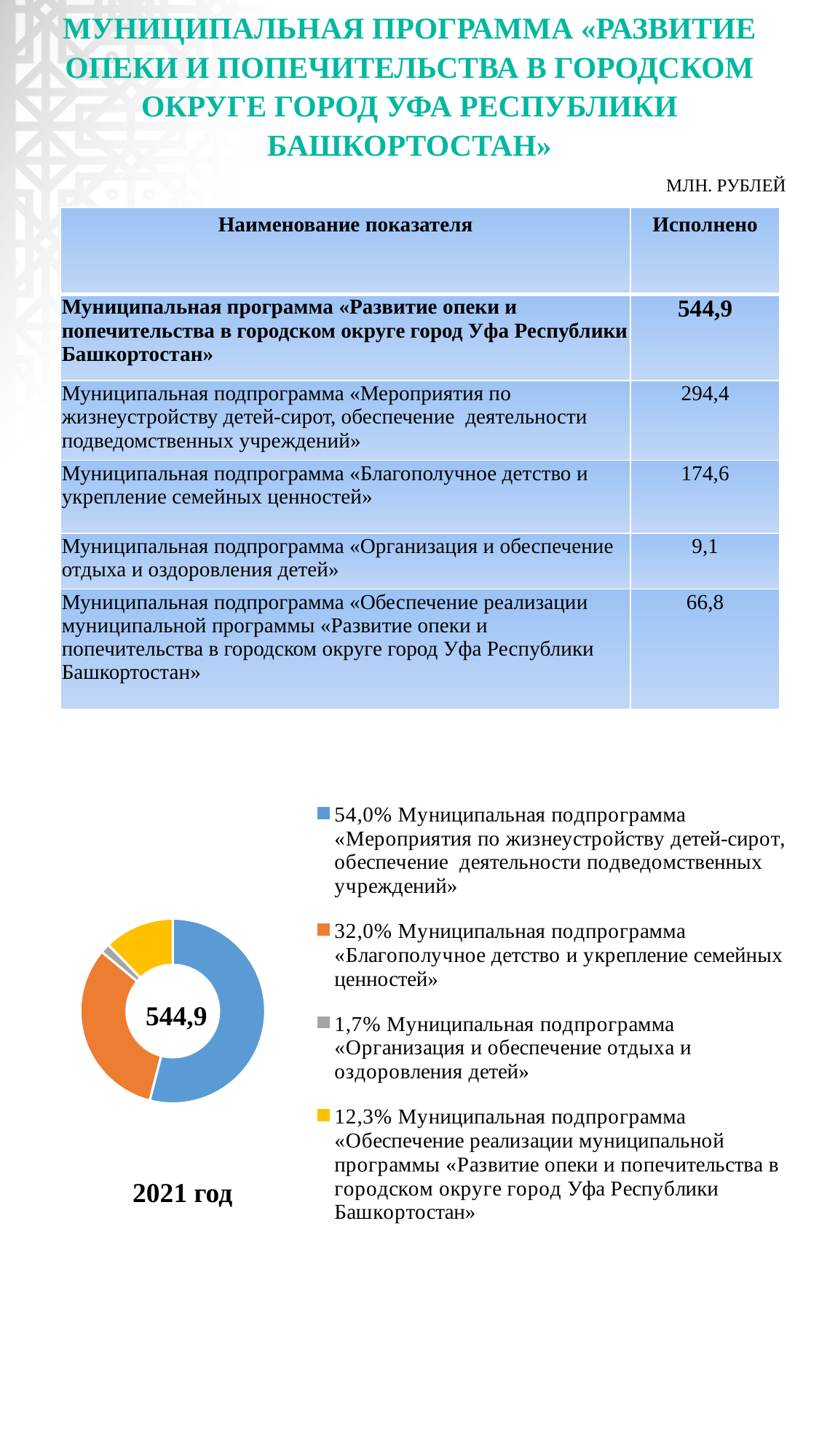

# МУНИЦИПАЛЬНАЯ ПРОГРАММА «РАЗВИТИЕ ОПЕКИ И ПОПЕЧИТЕЛЬСТВА В ГОРОДСКОМ ОКРУГЕ ГОРОД УФА РЕСПУБЛИКИ БАШКОРТОСТАН»
МЛН. РУБЛЕЙ
| Наименование показателя | Исполнено |
| --- | --- |
| Муниципальная программа «Развитие опеки и попечительства в городском округе город Уфа Республики Башкортостан» | 544,9 |
| Муниципальная подпрограмма «Мероприятия по жизнеустройству детей-сирот, обеспечение деятельности подведомственных учреждений» | 294,4 |
| Муниципальная подпрограмма «Благополучное детство и укрепление семейных ценностей» | 174,6 |
| Муниципальная подпрограмма «Организация и обеспечение отдыха и оздоровления детей» | 9,1 |
| Муниципальная подпрограмма «Обеспечение реализации муниципальной программы «Развитие опеки и попечительства в городском округе город Уфа Республики Башкортостан» | 66,8 |

### Chart

| Category | Столбец1 | Столбец2 |
|---|---|---|
| 54,0% Муниципальная подпрограмма «Мероприятия по жизнеустройству детей-сирот, обеспечение  деятельности подведомственных учреждений» | 294.4 | None |
| 32,0% Муниципальная подпрограмма «Благополучное детство и укрепление семейных ценностей» | 174.6 | None |
| 1,7% Муниципальная подпрограмма «Организация и обеспечение отдыха и оздоровления детей» | 9.1 | None |
| 12,3% Муниципальная подпрограмма «Обеспечение реализации муниципальной программы «Развитие опеки и попечительства в городском округе город Уфа Республики Башкортостан» | 66.8 | None |
544,9
2021 год